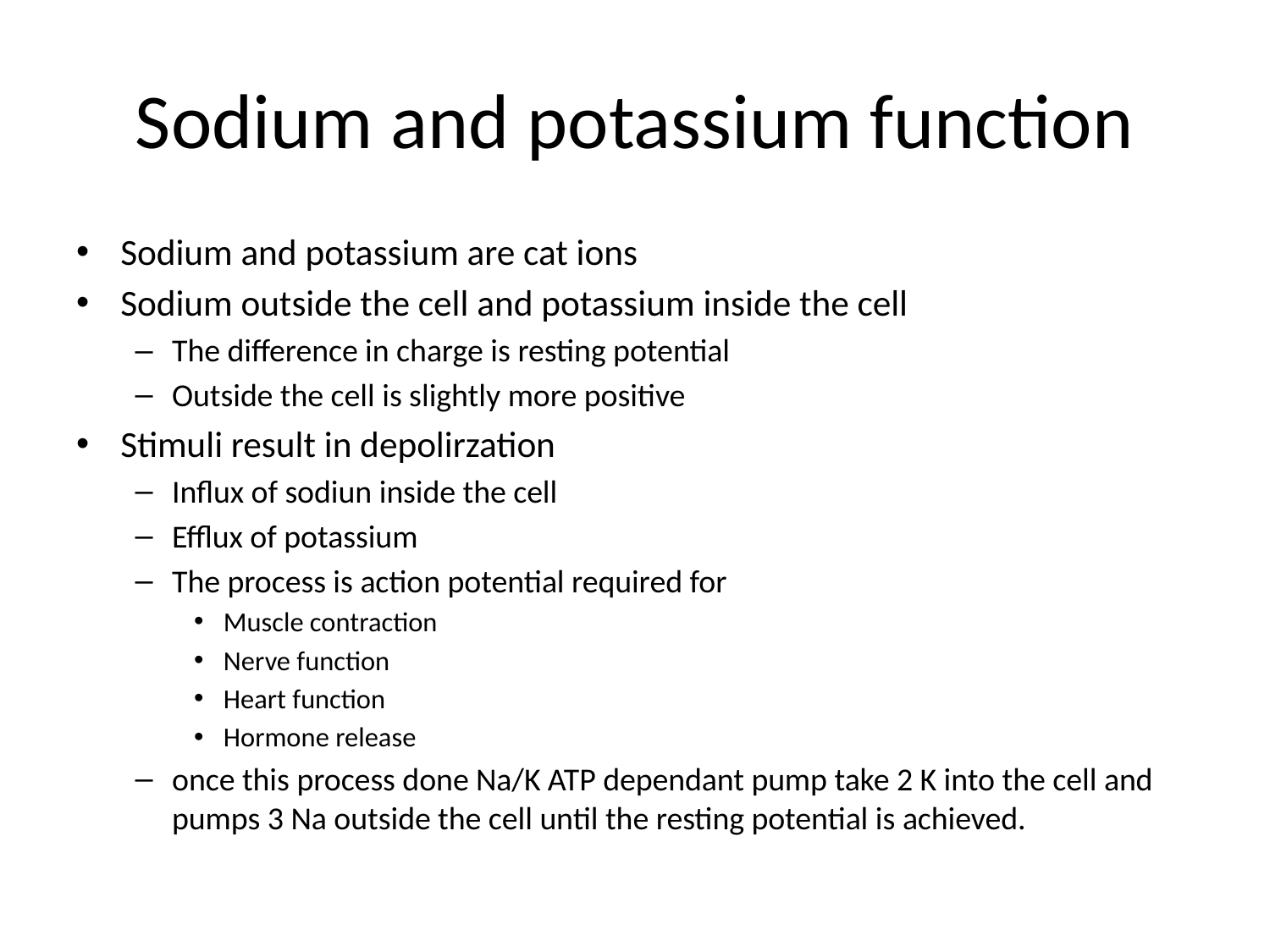

# Sodium and potassium function
Sodium and potassium are cat ions
Sodium outside the cell and potassium inside the cell
The difference in charge is resting potential
Outside the cell is slightly more positive
Stimuli result in depolirzation
Influx of sodiun inside the cell
Efflux of potassium
The process is action potential required for
Muscle contraction
Nerve function
Heart function
Hormone release
once this process done Na/K ATP dependant pump take 2 K into the cell and pumps 3 Na outside the cell until the resting potential is achieved.